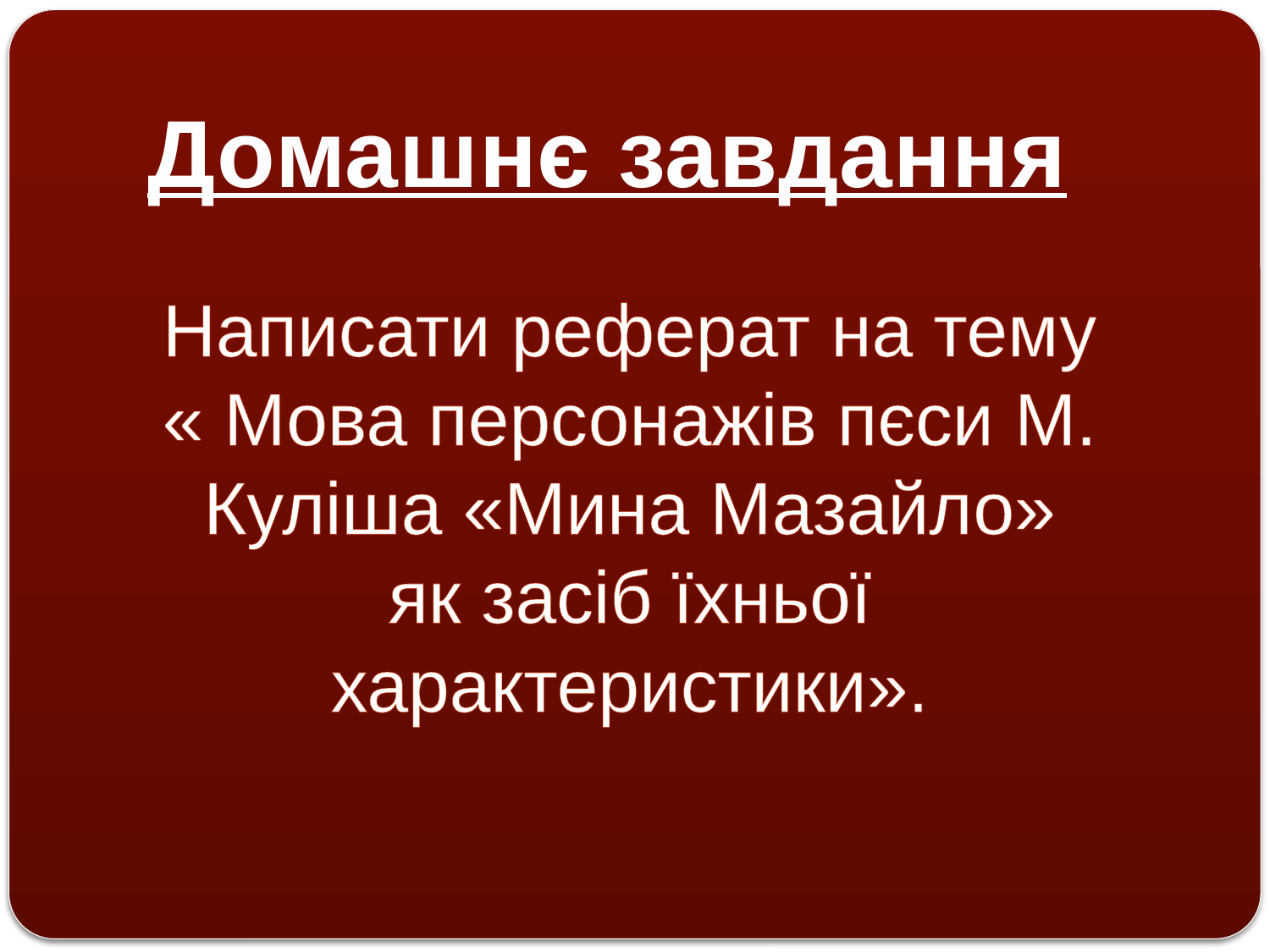

Домашнє завдання
Написати реферат на тему « Мова персонажів пєси М. Куліша «Мина Мазайло» як засіб їхньої характеристики».